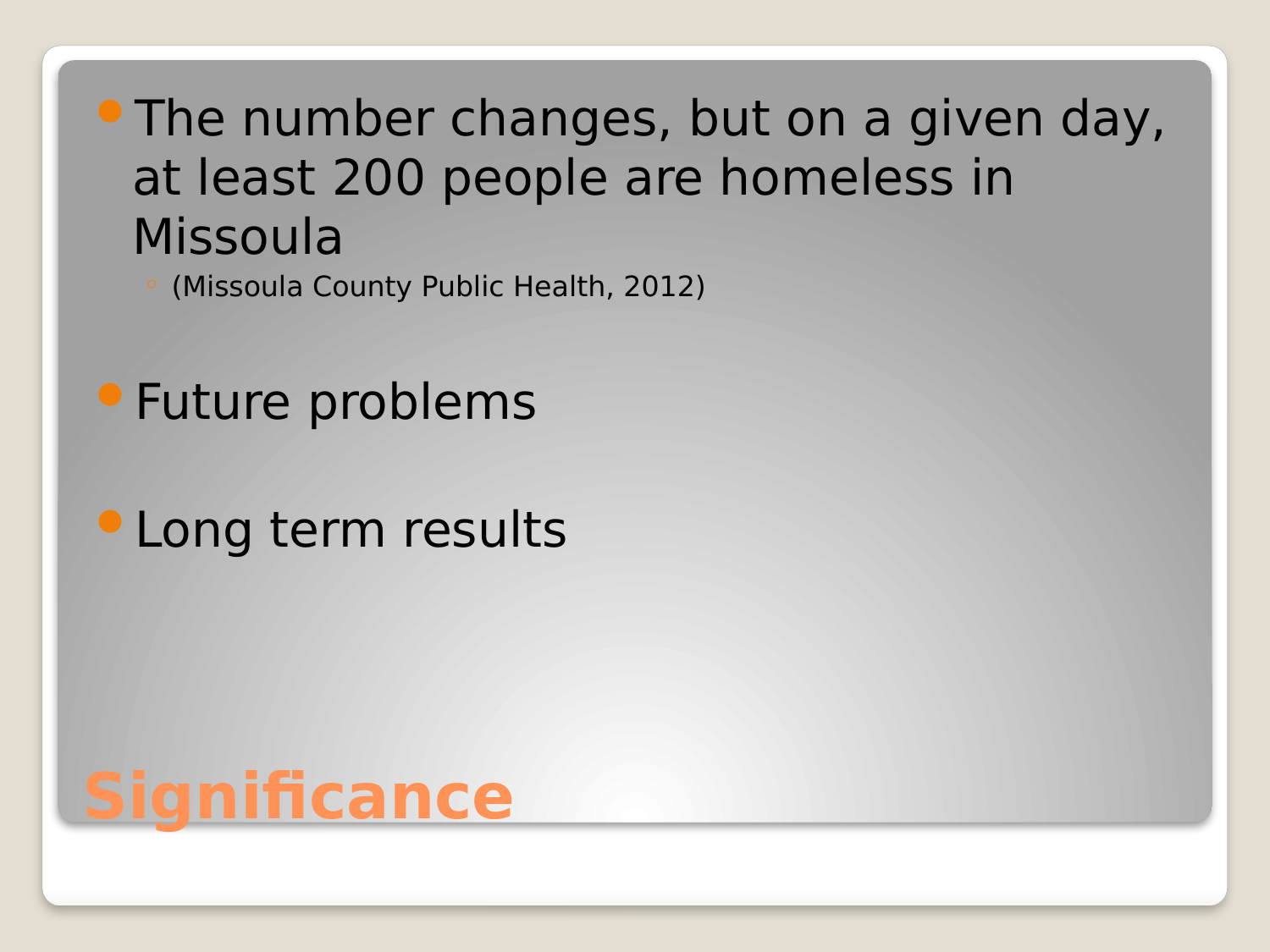

The number changes, but on a given day, at least 200 people are homeless in Missoula
(Missoula County Public Health, 2012)

Future problems

Long term results
# Significance